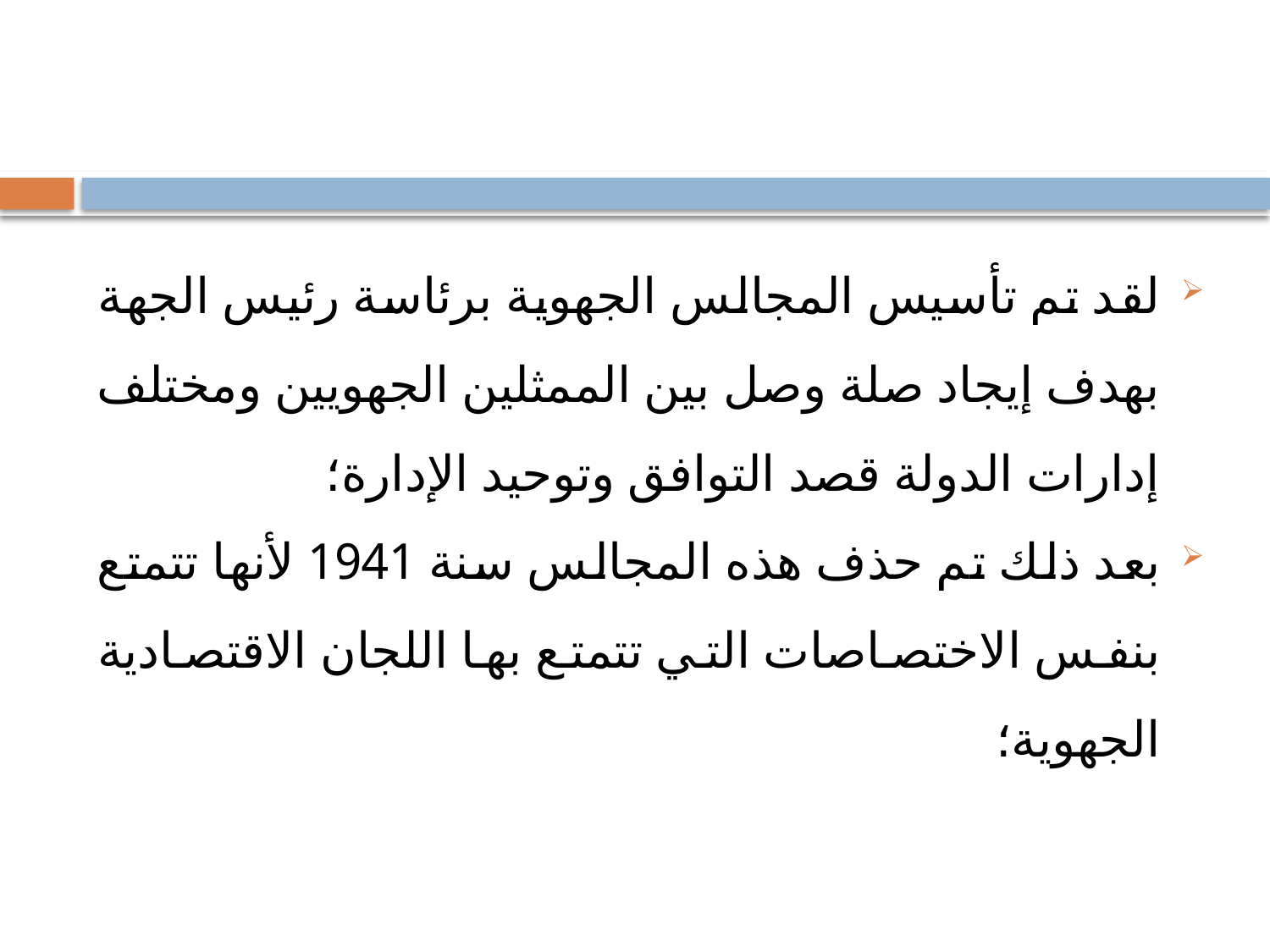

#
لقد تم تأسيس المجالس الجهوية برئاسة رئيس الجهة بهدف إيجاد صلة وصل بين الممثلين الجهويين ومختلف إدارات الدولة قصد التوافق وتوحيد الإدارة؛
بعد ذلك تم حذف هذه المجالس سنة 1941 لأنها تتمتع بنفس الاختصاصات التي تتمتع بها اللجان الاقتصادية الجهوية؛